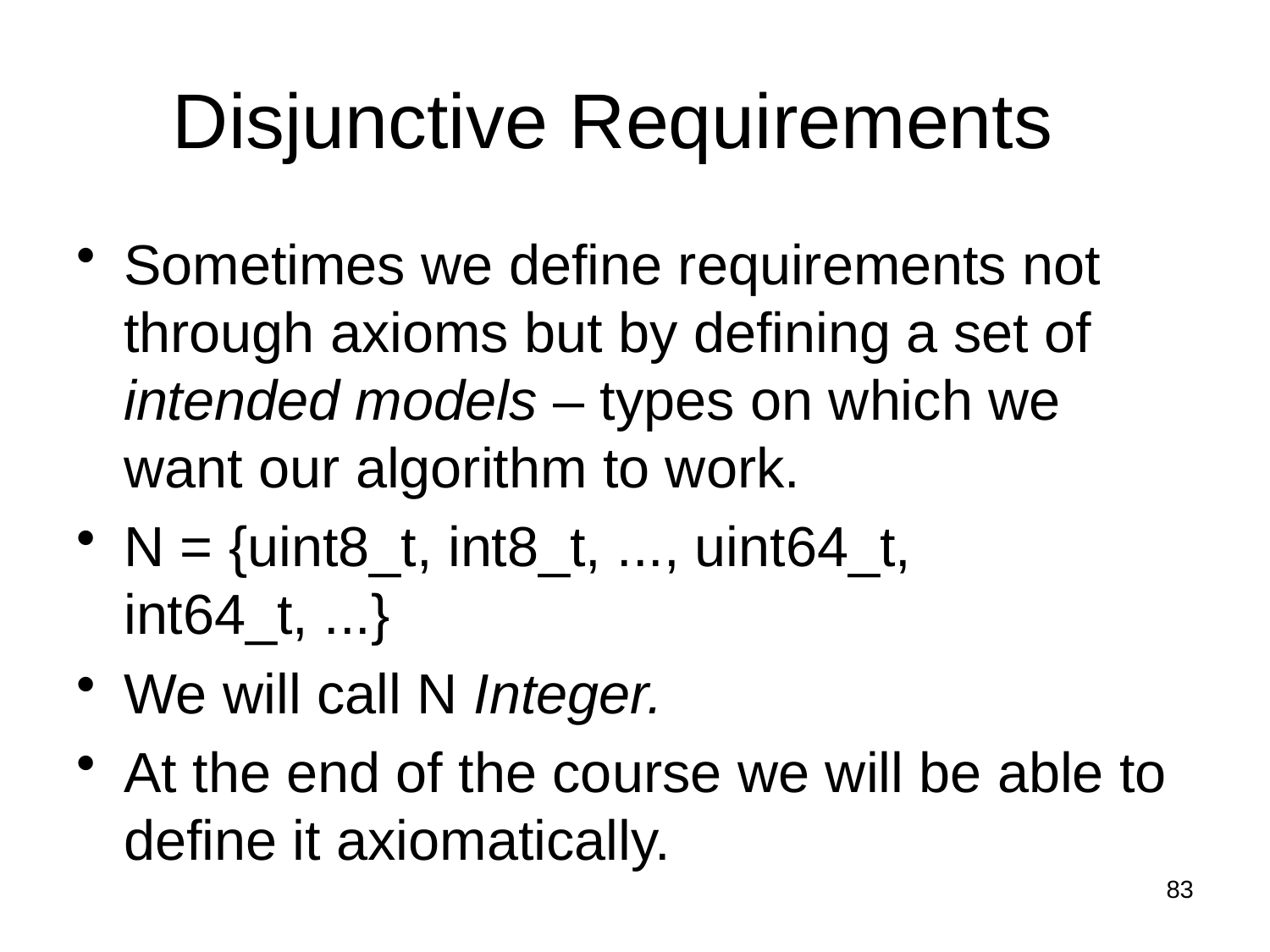

# Disjunctive Requirements
Sometimes we define requirements not through axioms but by defining a set of intended models – types on which we want our algorithm to work.
N = {uint8_t, int8_t, ..., uint64_t, int64_t, ...}
We will call N Integer.
At the end of the course we will be able to define it axiomatically.
83